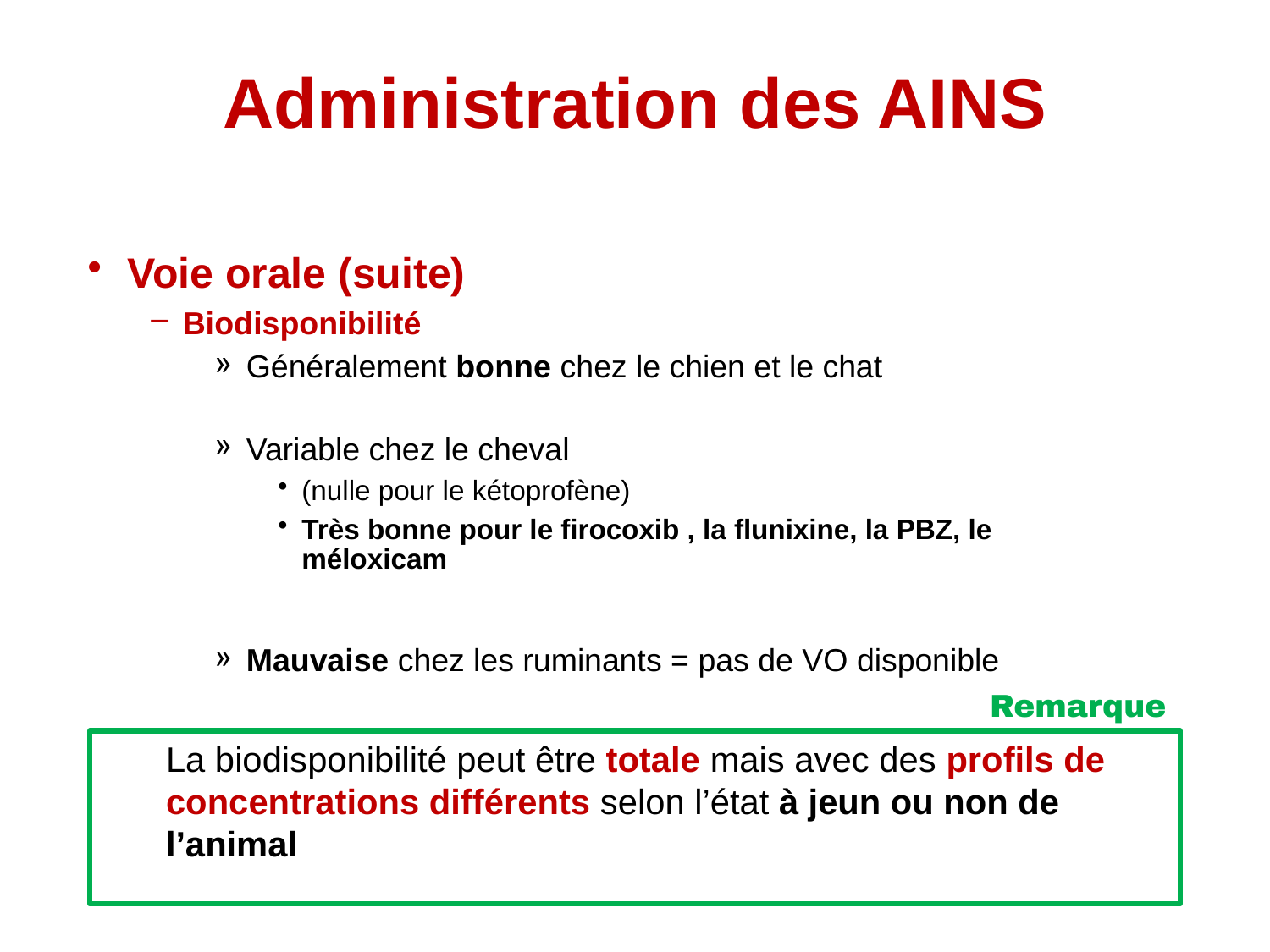

# Administration des AINS

Voie orale (suite)
Biodisponibilité
Généralement bonne chez le chien et le chat

Variable chez le cheval
(nulle pour le kétoprofène)
Très bonne pour le firocoxib , la flunixine, la PBZ, le méloxicam

Mauvaise chez les ruminants = pas de VO disponible
Remarque
La biodisponibilité peut être totale mais avec des profils de concentrations différents selon l’état à jeun ou non de l’animal